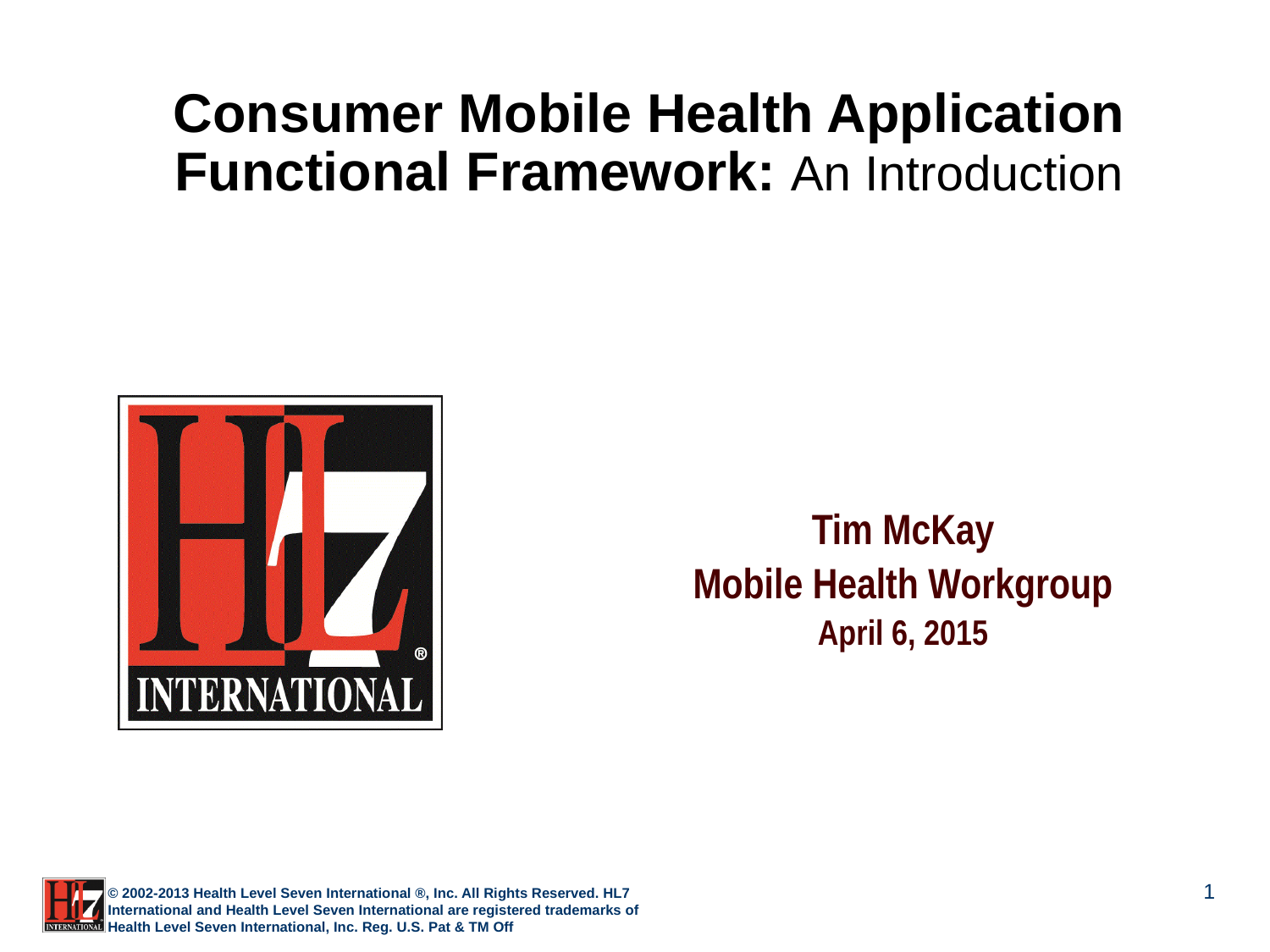

# Consumer Mobile Health Application Functional Framework: An Introduction

Tim McKay
Mobile Health Workgroup
April 6, 2015